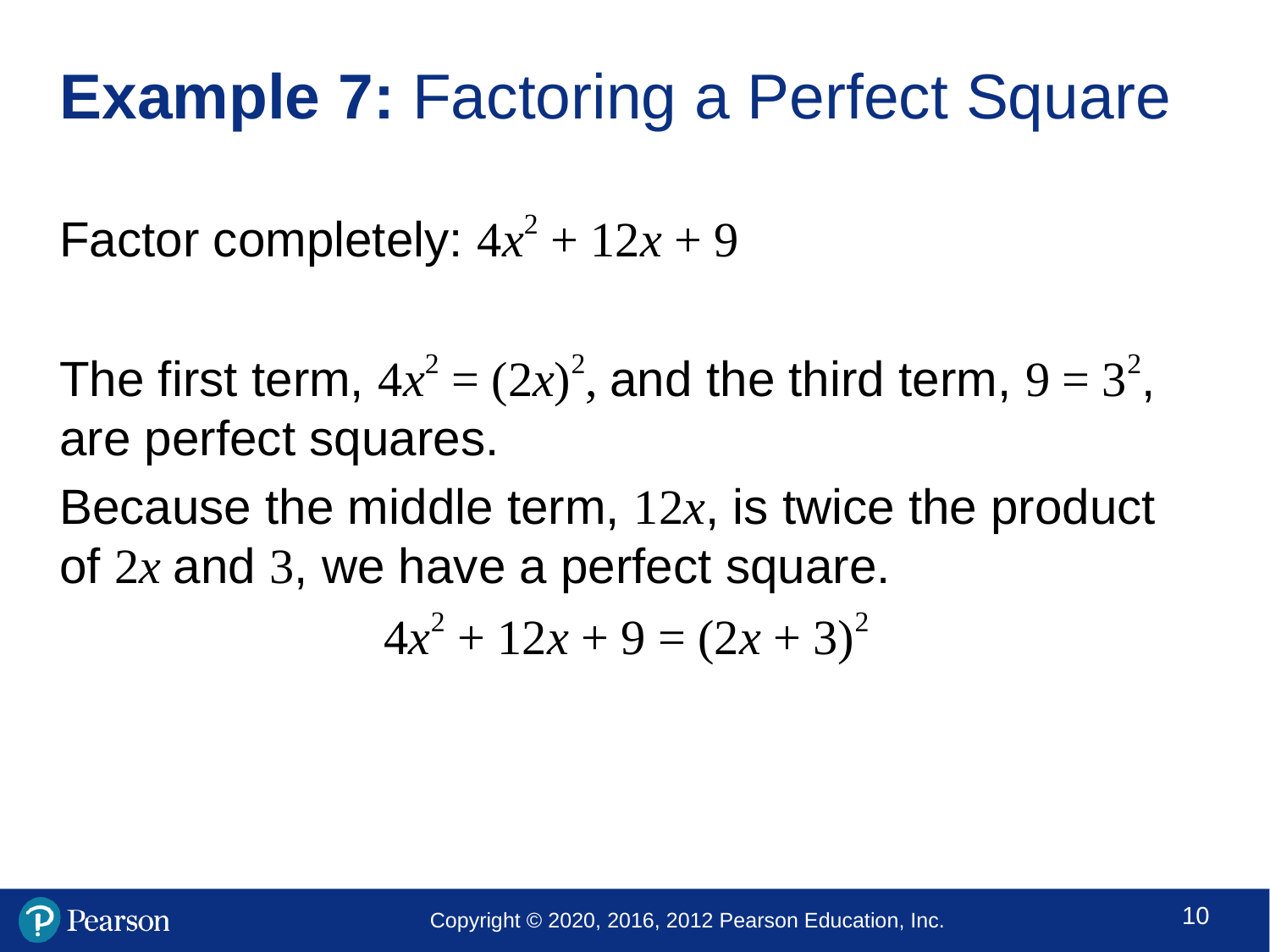

# Example 7: Factoring a Perfect Square
Factor completely: 4x2 + 12x + 9

The first term, 4x2 = (2x)2, and the third term, 9 = 32, are perfect squares.
Because the middle term, 12x, is twice the product of 2x and 3, we have a perfect square.
4x2 + 12x + 9 = (2x + 3)2